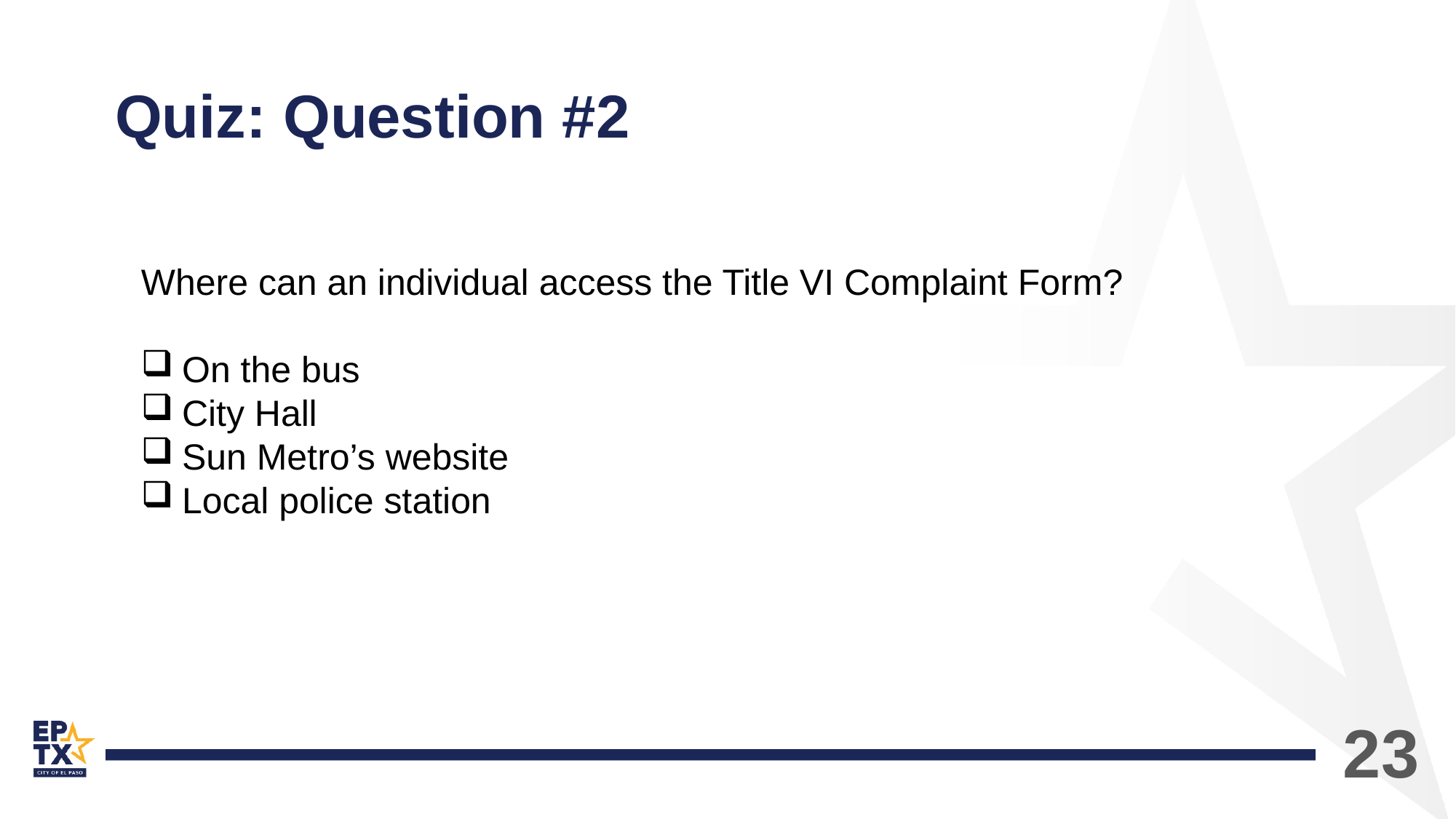

# Quiz: Question #2

Where can an individual access the Title VI Complaint Form?

On the bus
City Hall
Sun Metro’s website
Local police station
23